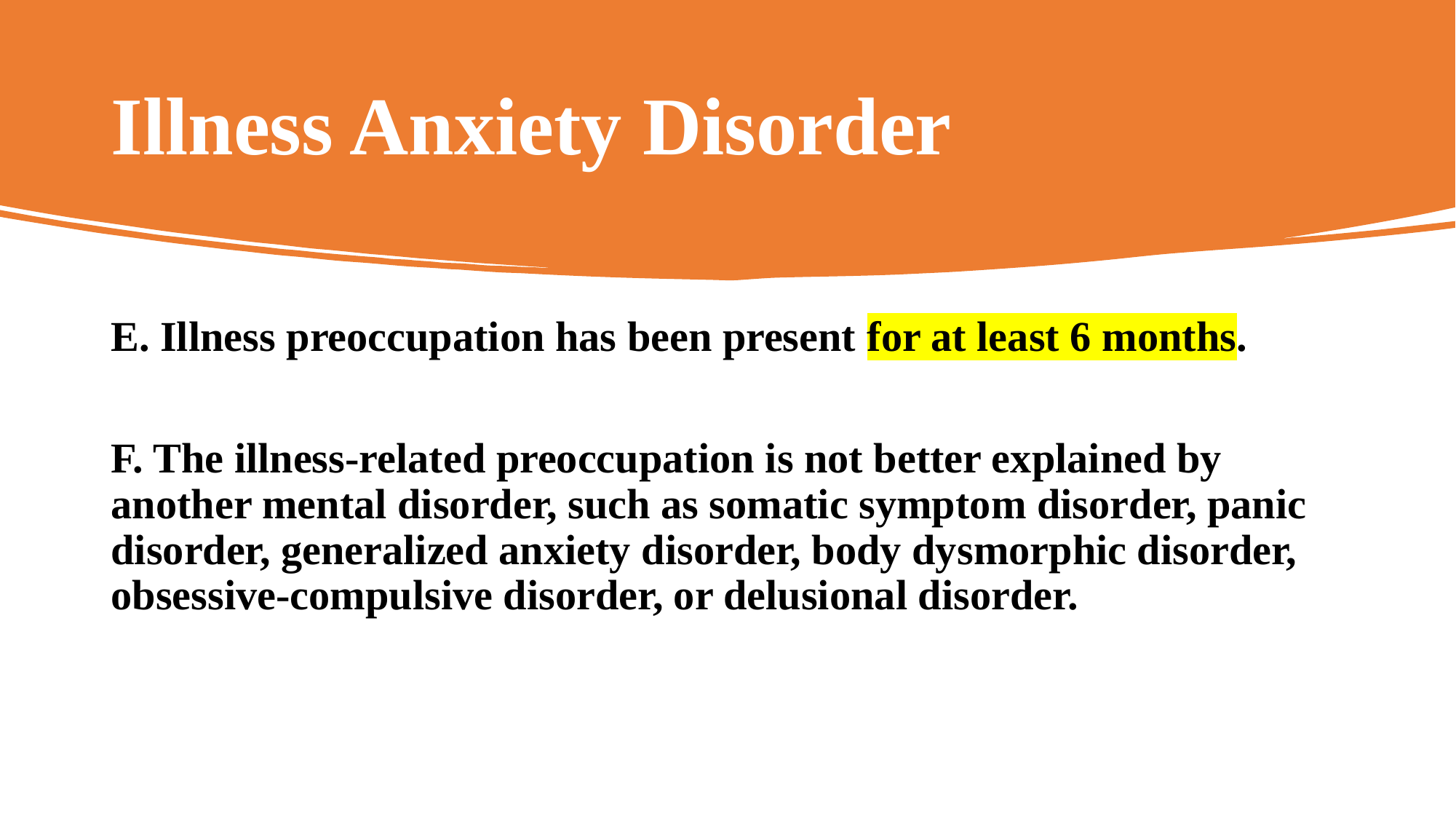

# Illness Anxiety Disorder
E. Illness preoccupation has been present for at least 6 months.

F. The illness-related preoccupation is not better explained by another mental disorder, such as somatic symptom disorder, panic disorder, generalized anxiety disorder, body dysmorphic disorder, obsessive-compulsive disorder, or delusional disorder.